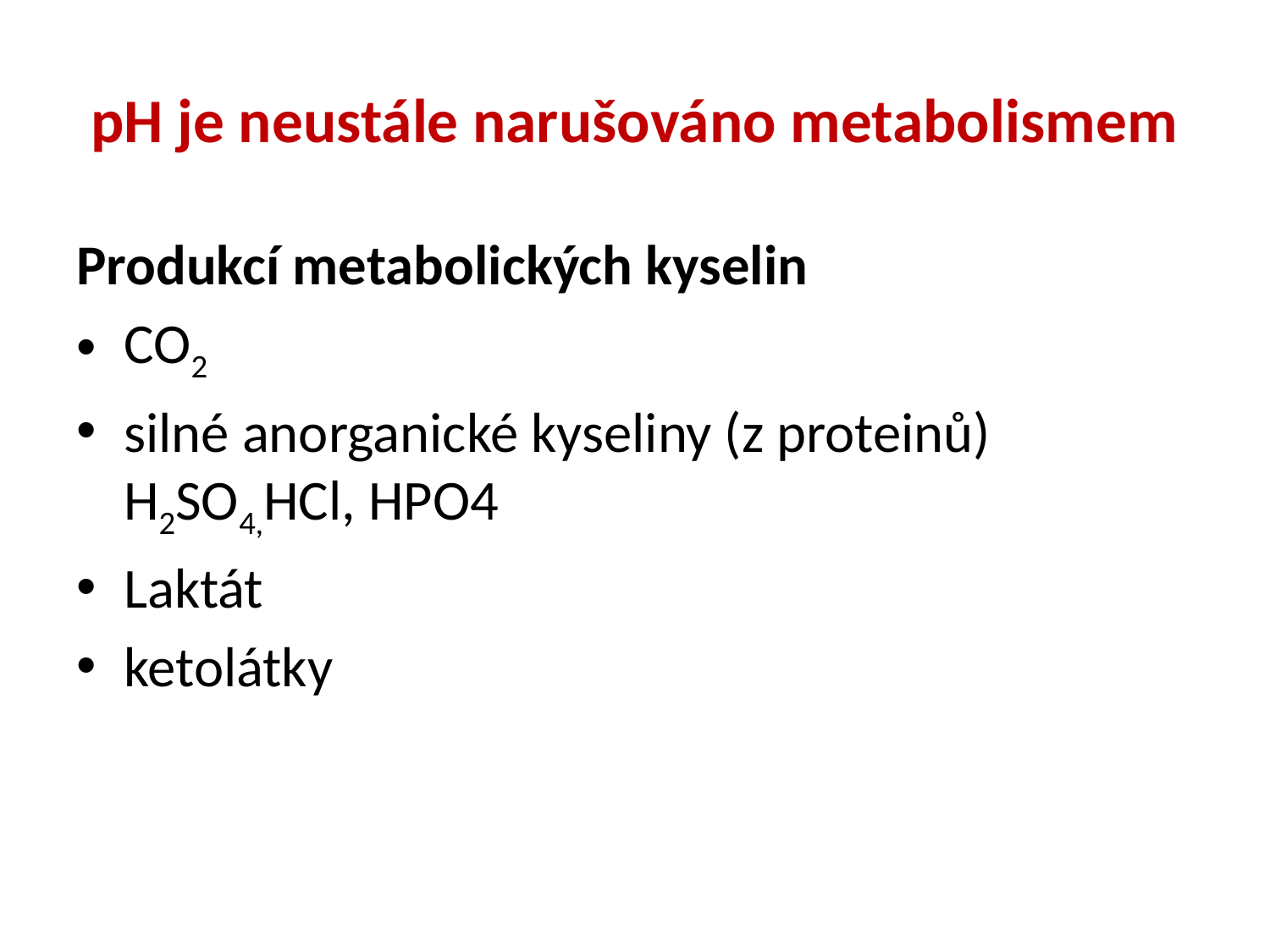

# pH je neustále narušováno metabolismem
Produkcí metabolických kyselin
CO2
silné anorganické kyseliny (z proteinů) H2SO4,HCl, HPO4
Laktát
ketolátky